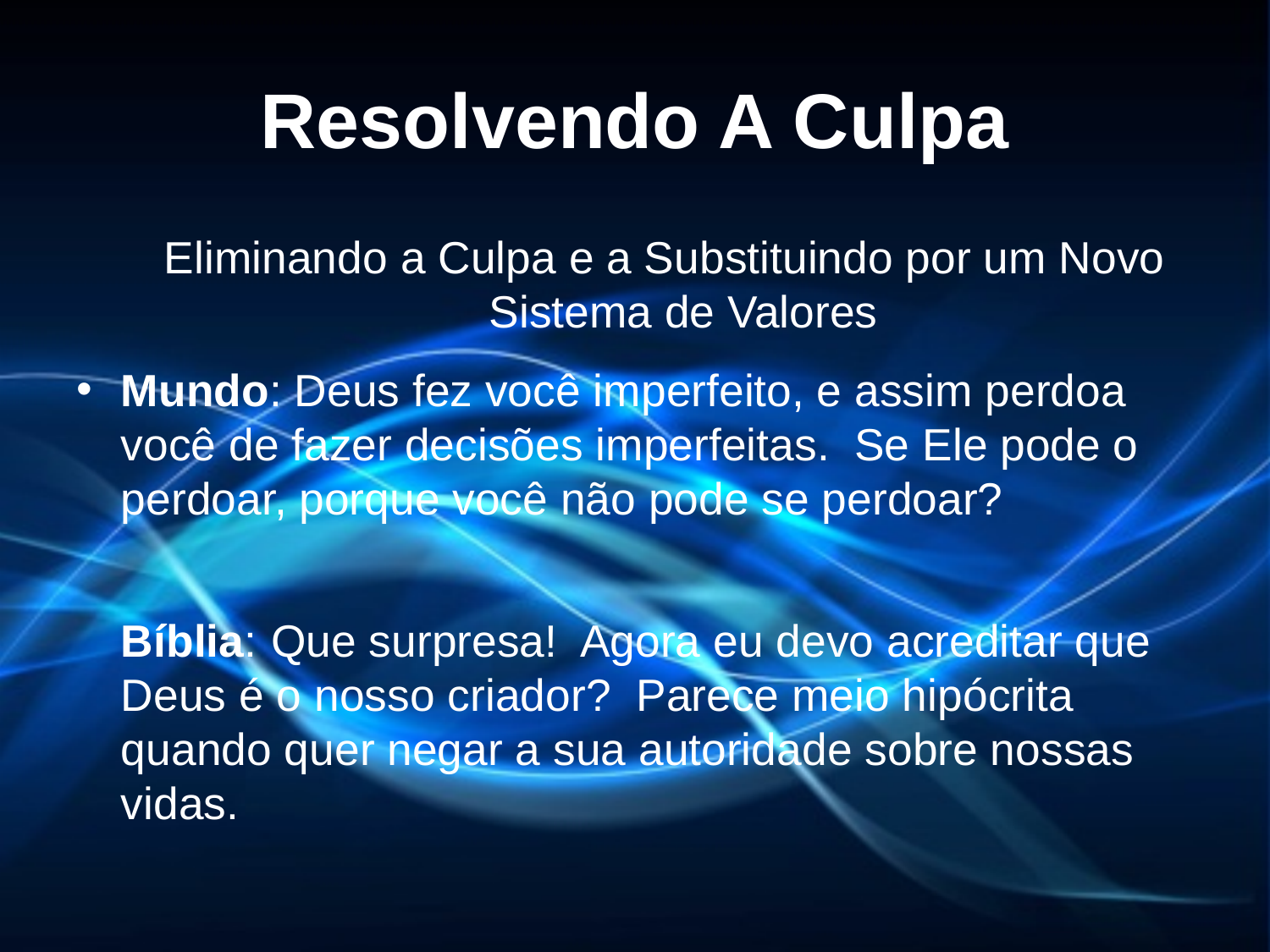

# Resolvendo A Culpa
Eliminando a Culpa e a Substituindo por um Novo Sistema de Valores

Mundo: Deus fez você imperfeito, e assim perdoa você de fazer decisões imperfeitas.  Se Ele pode o perdoar, porque você não pode se perdoar?

	Bíblia:  Que surpresa!  Agora eu devo acreditar que Deus é o nosso criador?  Parece meio hipócrita quando quer negar a sua autoridade sobre nossas vidas.